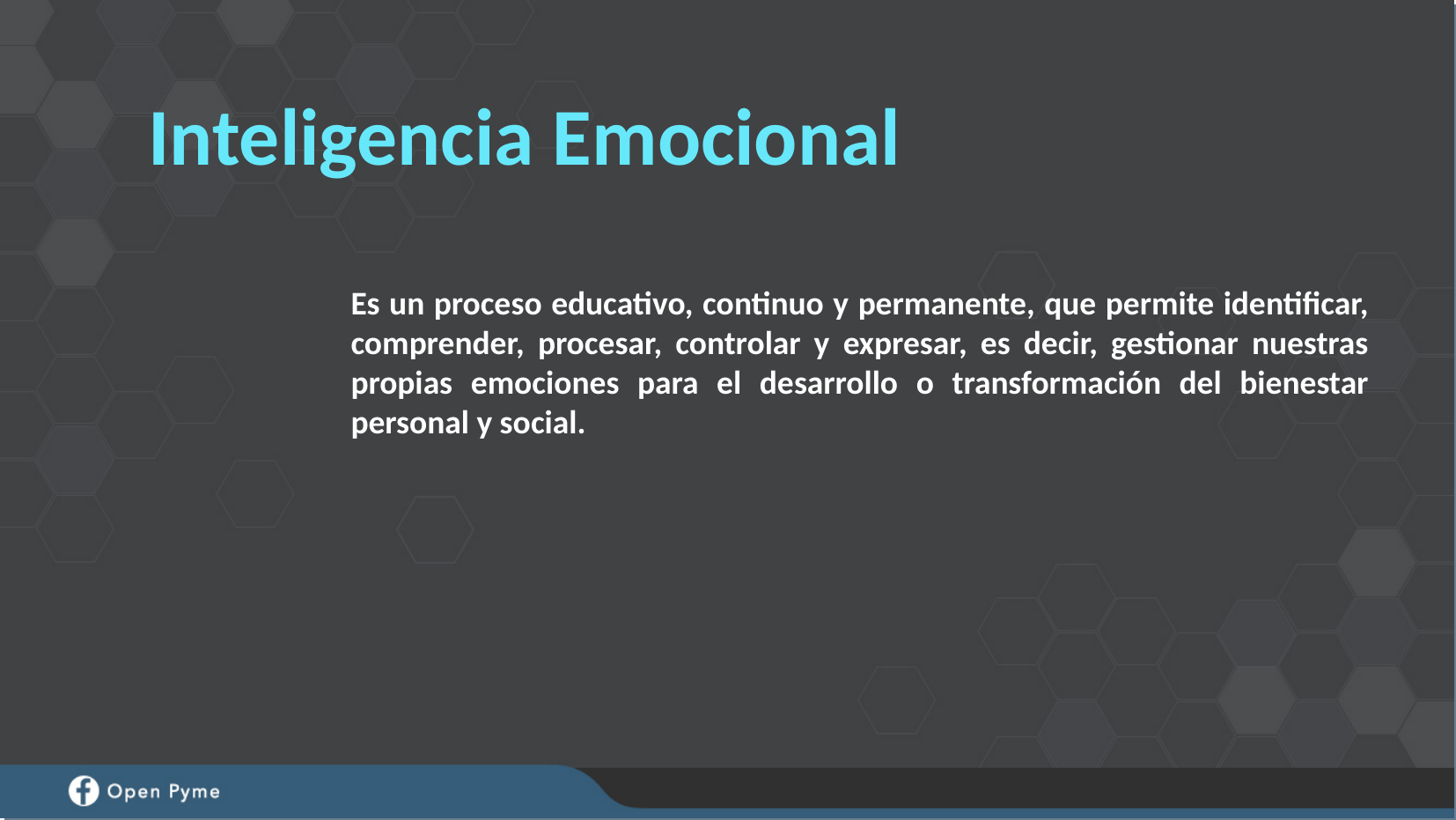

Inteligencia Emocional
Es un proceso educativo, continuo y permanente, que permite identificar, comprender, procesar, controlar y expresar, es decir, gestionar nuestras propias emociones para el desarrollo o transformación del bienestar personal y social.